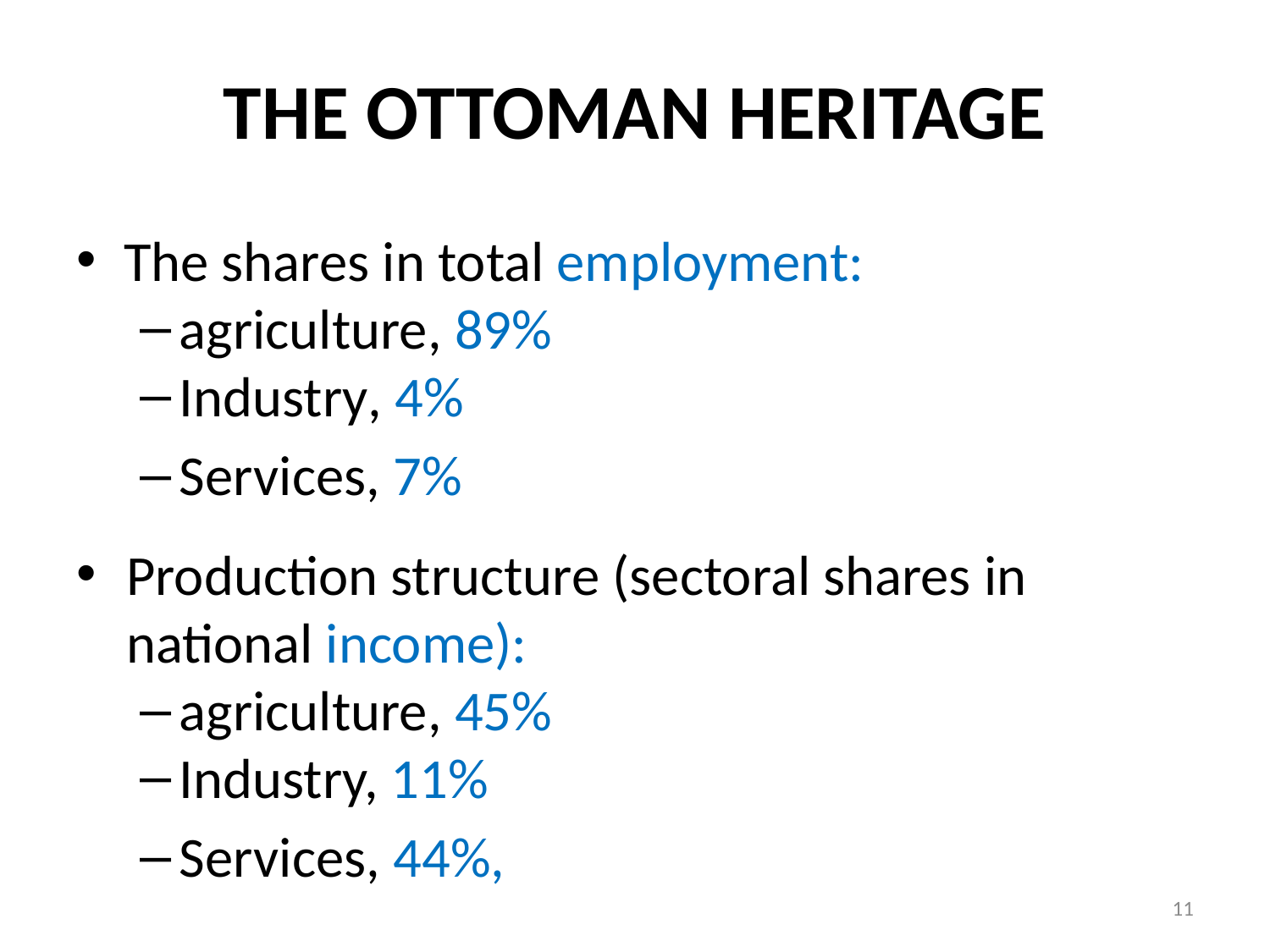

# THE OTTOMAN HERITAGE
The shares in total employment:
agriculture, 89%
Industry, 4%
Services, 7%
Production structure (sectoral shares in national income):
agriculture, 45%
Industry, 11%
Services, 44%,

11